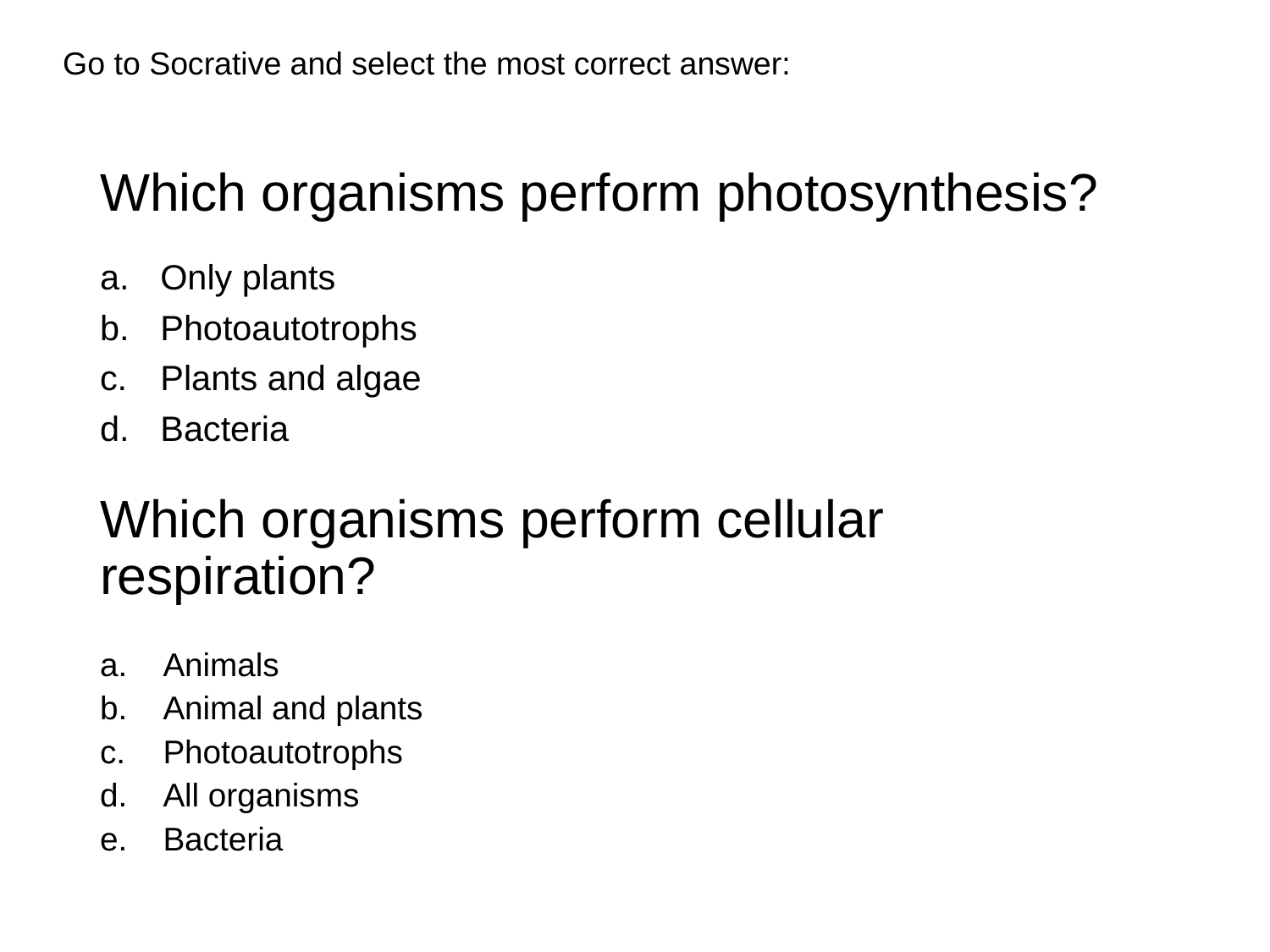

Go to Socrative and select the most correct answer:
# Which organisms perform photosynthesis?
Only plants
Photoautotrophs
Plants and algae
Bacteria

Which organisms perform cellular respiration?
Animals
Animal and plants
Photoautotrophs
All organisms
Bacteria